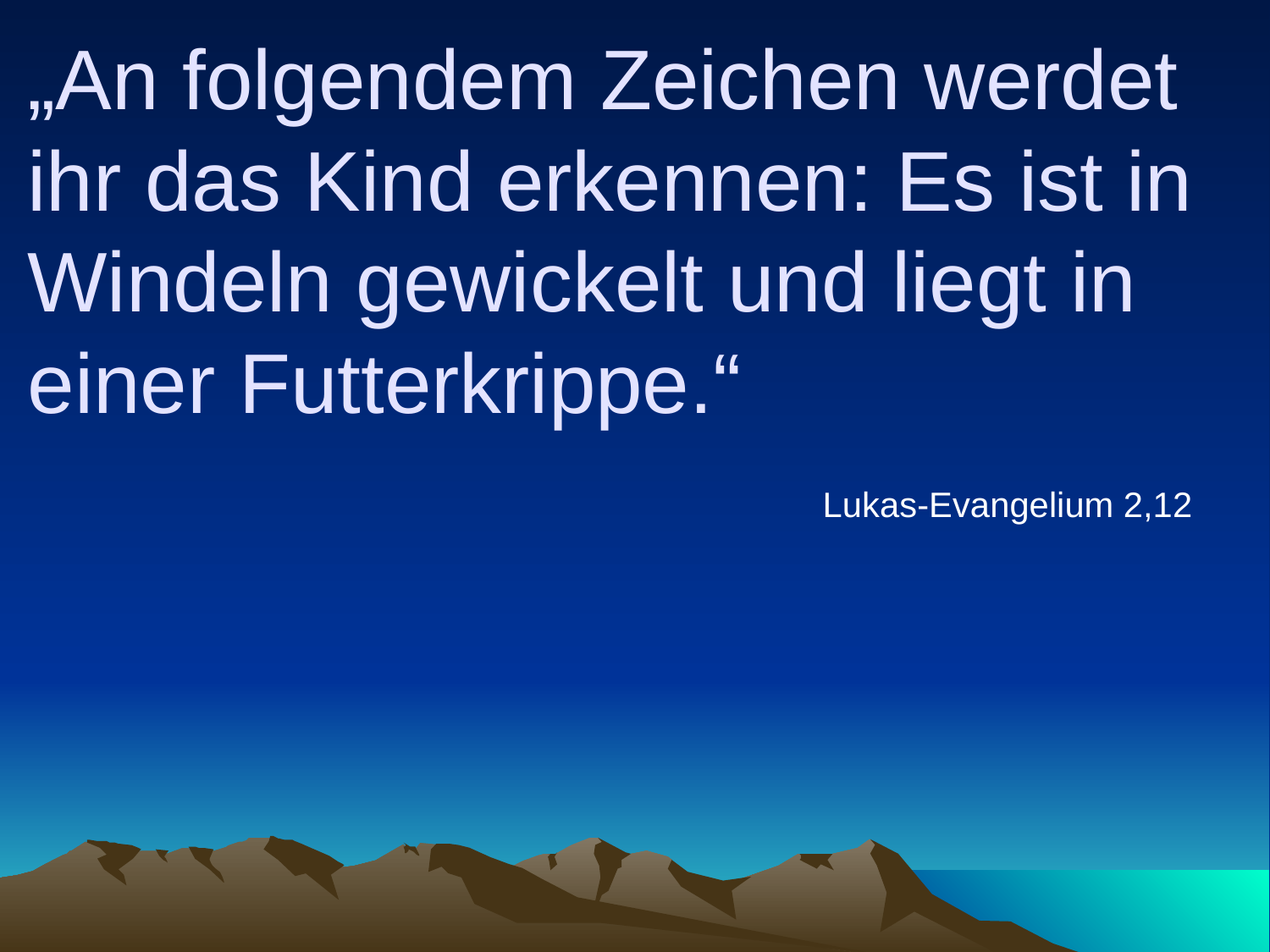

# „An folgendem Zeichen werdet ihr das Kind erkennen: Es ist in Windeln gewickelt und liegt in einer Futterkrippe.“
Lukas-Evangelium 2,12